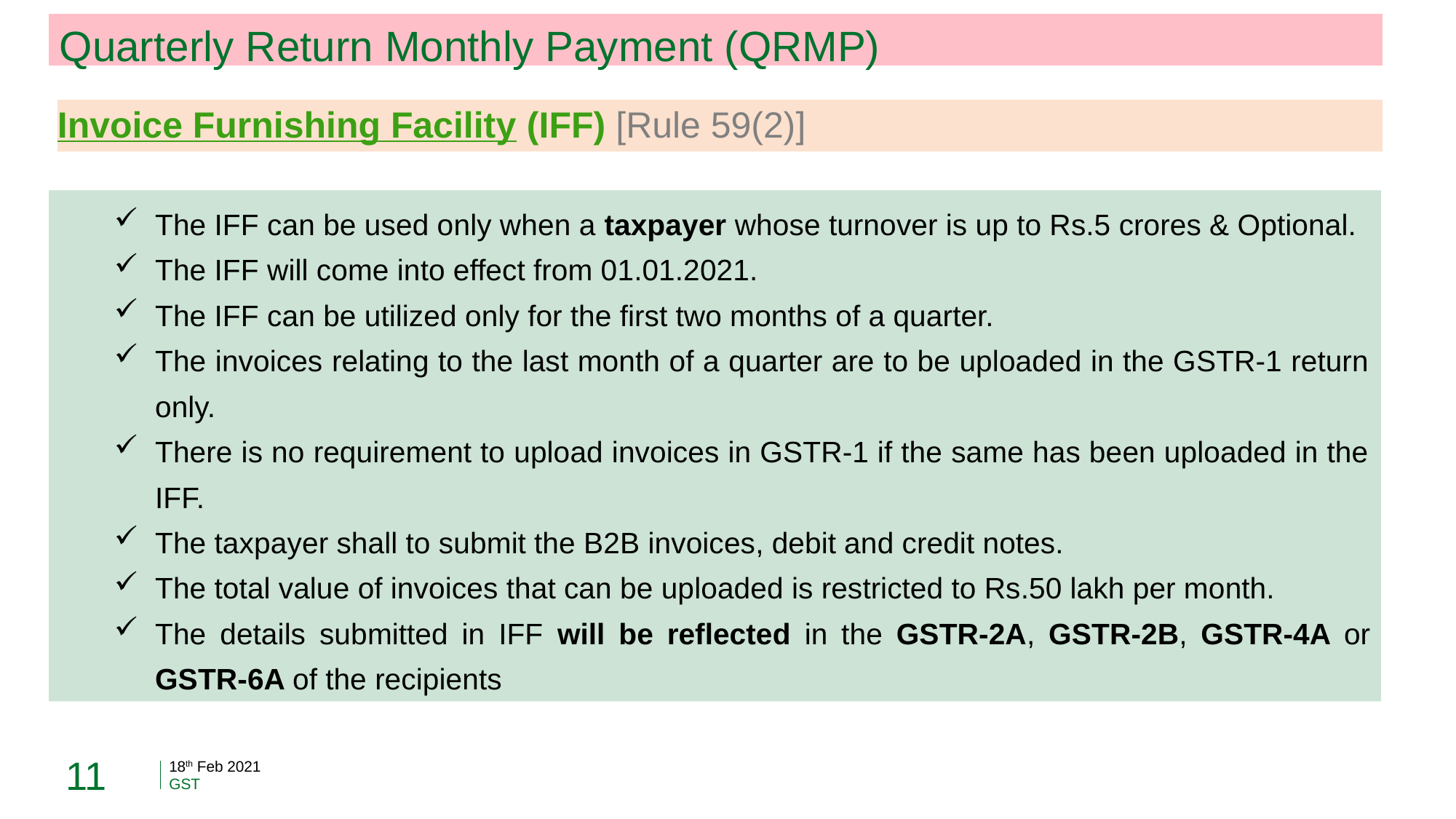

Quarterly Return Monthly Payment (QRMP)
Invoice Furnishing Facility (IFF) [Rule 59(2)]
The IFF can be used only when a taxpayer whose turnover is up to Rs.5 crores & Optional.
The IFF will come into effect from 01.01.2021.
The IFF can be utilized only for the first two months of a quarter.
The invoices relating to the last month of a quarter are to be uploaded in the GSTR-1 return only.
There is no requirement to upload invoices in GSTR-1 if the same has been uploaded in the IFF.
The taxpayer shall to submit the B2B invoices, debit and credit notes.
The total value of invoices that can be uploaded is restricted to Rs.50 lakh per month.
The details submitted in IFF will be reflected in the GSTR-2A, GSTR-2B, GSTR-4A or GSTR-6A of the recipients